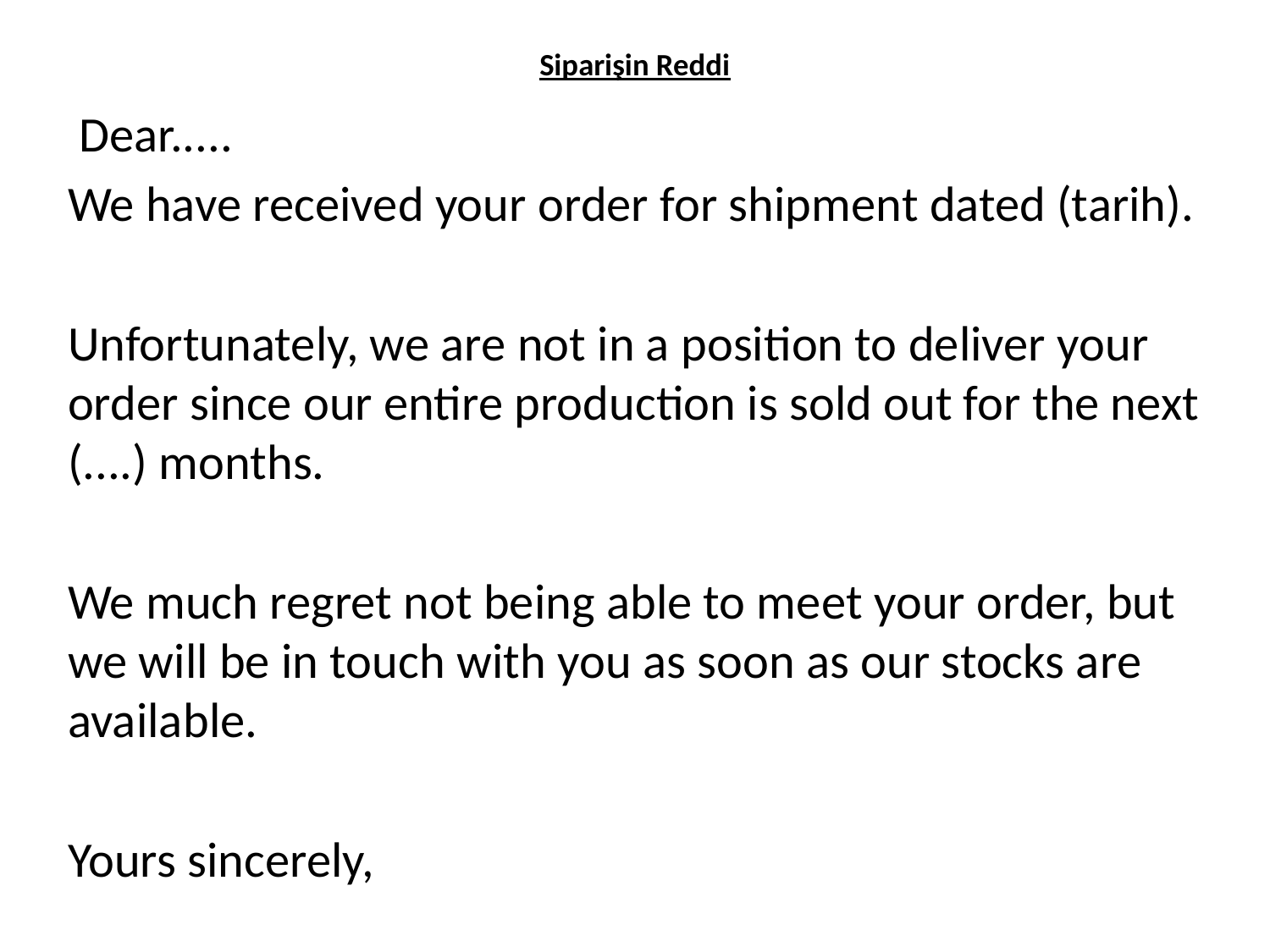

# Siparişin Reddi
 Dear.....
We have received your order for shipment dated (tarih).

Unfortunately, we are not in a position to deliver your order since our entire production is sold out for the next (....) months.

We much regret not being able to meet your order, but we will be in touch with you as soon as our stocks are available.

Yours sincerely,